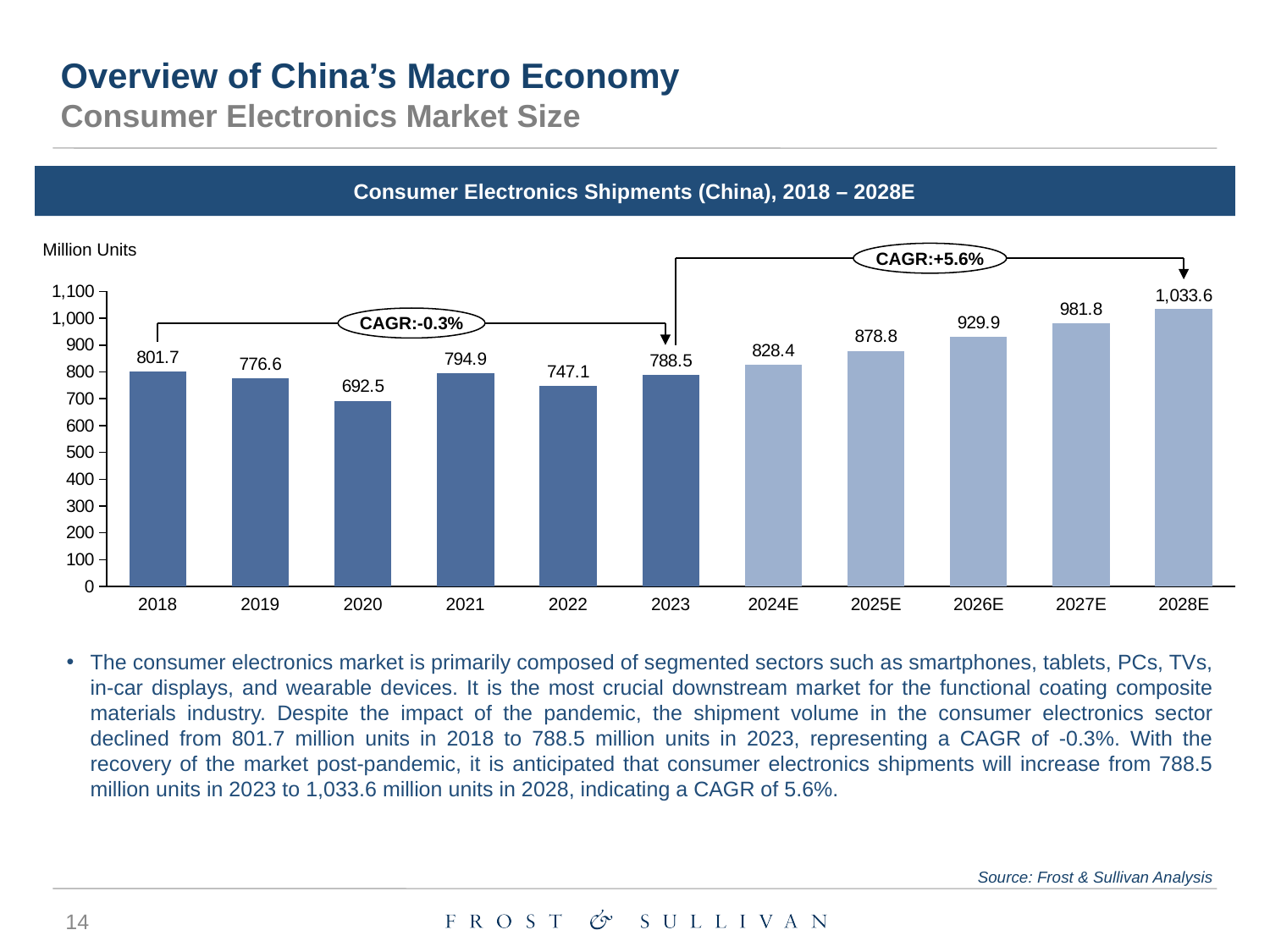

Overview of China’s Macro Economy
Consumer Electronics Market Size
Consumer Electronics Shipments (China), 2018 – 2028E
Million Units
CAGR:+5.6%

### Chart

| Category |  |
|---|---|
CAGR:-0.3%
2018
2019
2020
2021
2022
2023
2024E
2025E
2026E
2027E
2028E
The consumer electronics market is primarily composed of segmented sectors such as smartphones, tablets, PCs, TVs, in-car displays, and wearable devices. It is the most crucial downstream market for the functional coating composite materials industry. Despite the impact of the pandemic, the shipment volume in the consumer electronics sector declined from 801.7 million units in 2018 to 788.5 million units in 2023, representing a CAGR of -0.3%. With the recovery of the market post-pandemic, it is anticipated that consumer electronics shipments will increase from 788.5 million units in 2023 to 1,033.6 million units in 2028, indicating a CAGR of 5.6%.
Source: Frost & Sullivan Analysis
14